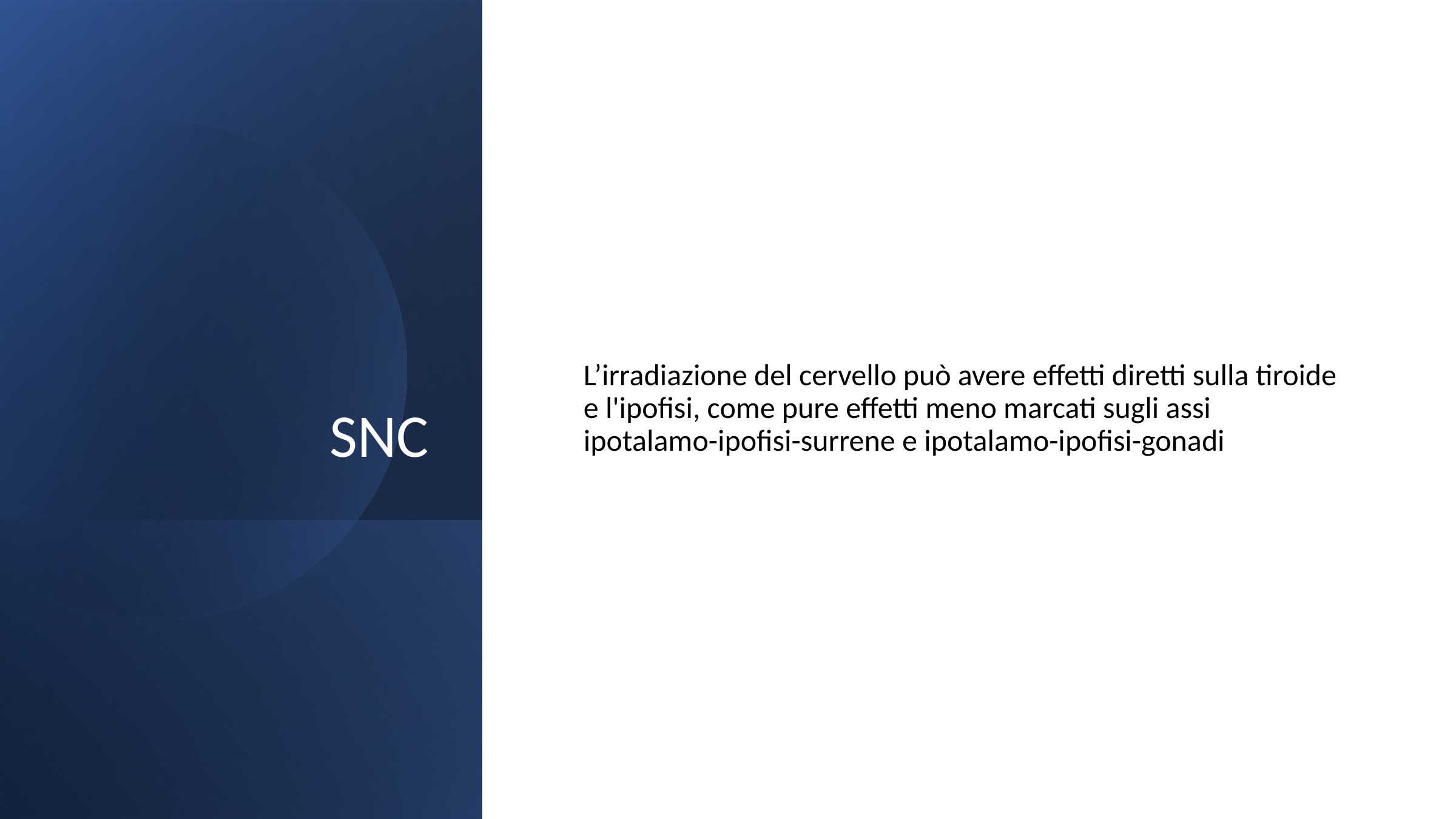

SNC
L’irradiazione del cervello può avere effetti diretti sulla tiroide e l'ipofisi, come pure effetti meno marcati sugli assi ipotalamo-ipofisi-surrene e ipotalamo-ipofisi-gonadi